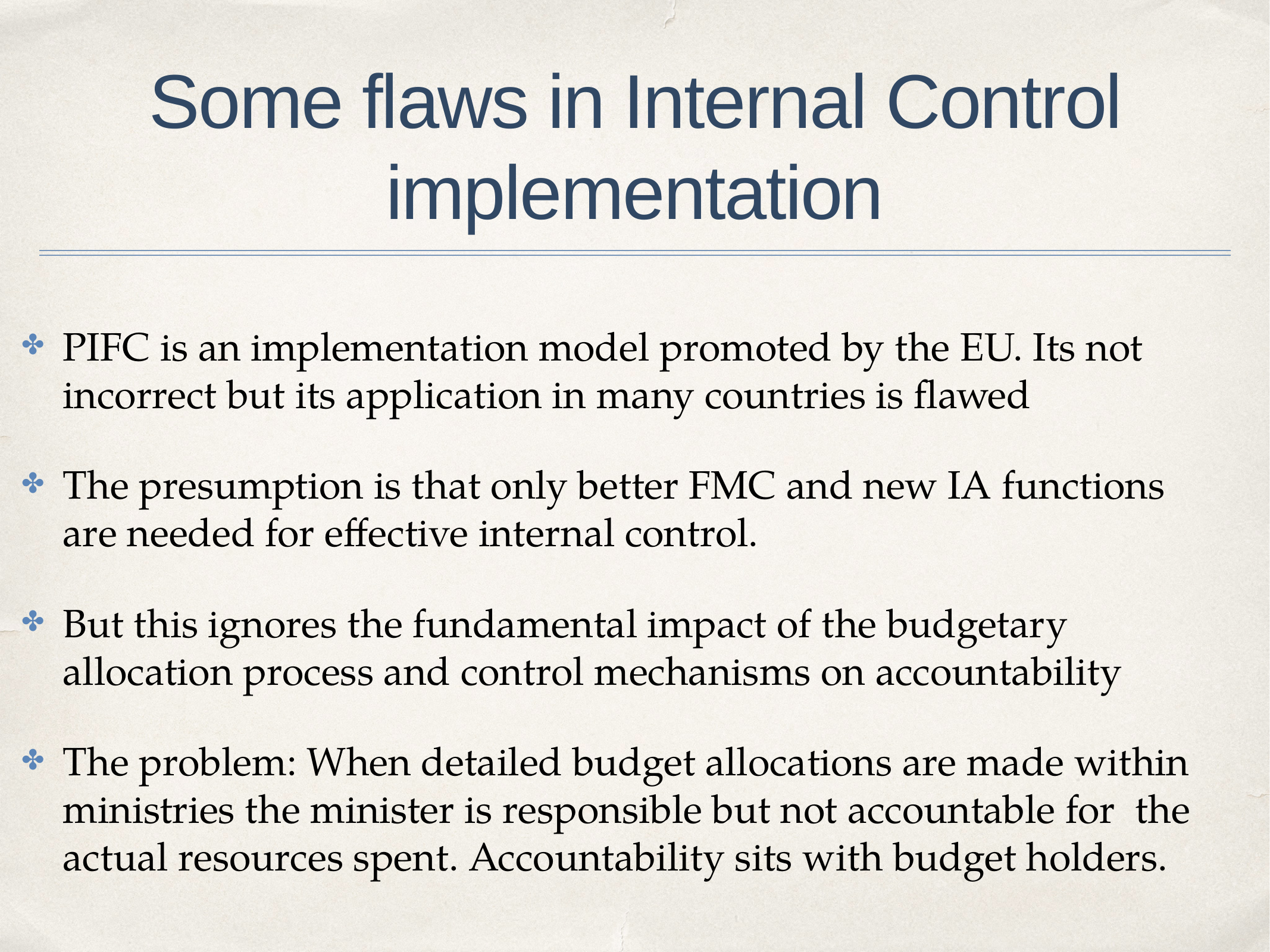

# Some flaws in Internal Control implementation
PIFC is an implementation model promoted by the EU. Its not incorrect but its application in many countries is flawed
The presumption is that only better FMC and new IA functions are needed for effective internal control.
But this ignores the fundamental impact of the budgetary allocation process and control mechanisms on accountability
The problem: When detailed budget allocations are made within ministries the minister is responsible but not accountable for  the actual resources spent. Accountability sits with budget holders.